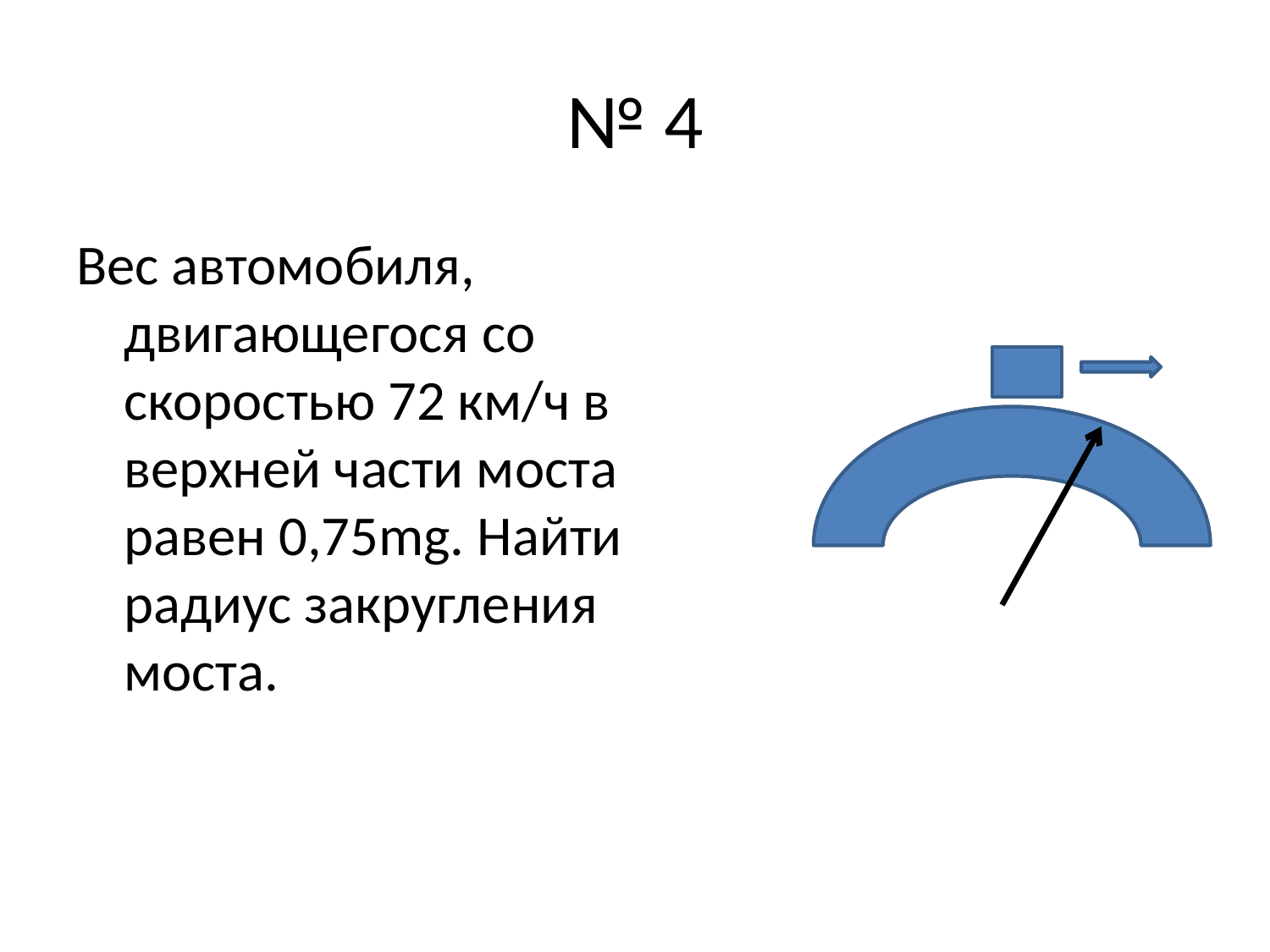

# № 4
Вес автомобиля, двигающегося со скоростью 72 км/ч в верхней части моста равен 0,75mg. Найти радиус закругления моста.